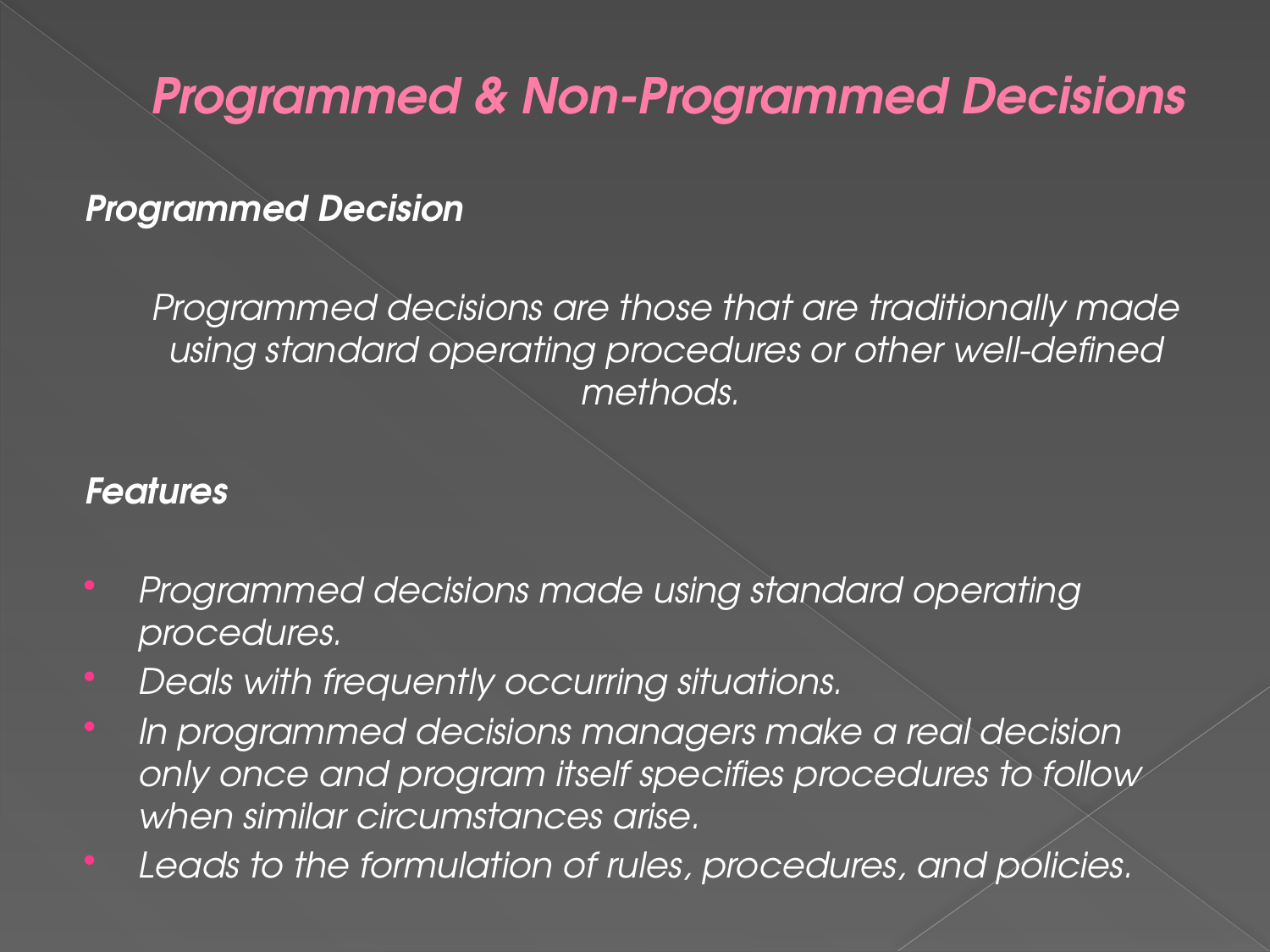

# Programmed & Non-Programmed Decisions
Programmed Decision

	Programmed decisions are those that are traditionally made using standard operating procedures or other well-defined methods.

Features

Programmed decisions made using standard operating procedures.
Deals with frequently occurring situations.
In programmed decisions managers make a real decision only once and program itself specifies procedures to follow when similar circumstances arise.
Leads to the formulation of rules, procedures, and policies.